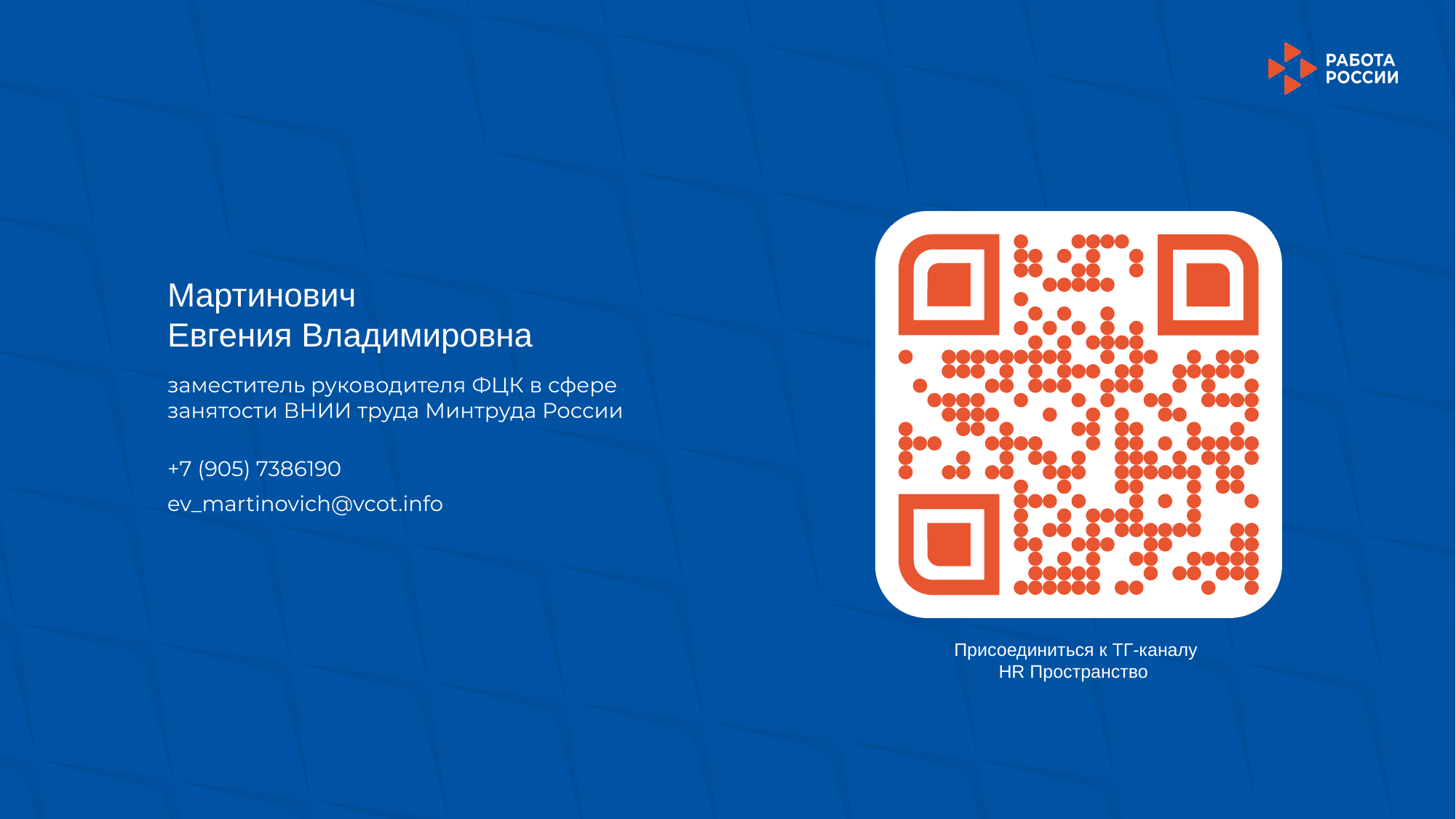

Мартинович
Евгения Владимировна
заместитель руководителя ФЦК в сфере занятости ВНИИ труда Минтруда России

+7 (905) 7386190
ev_martinovich@vcot.info
Присоединиться к ТГ-каналу
HR Пространство